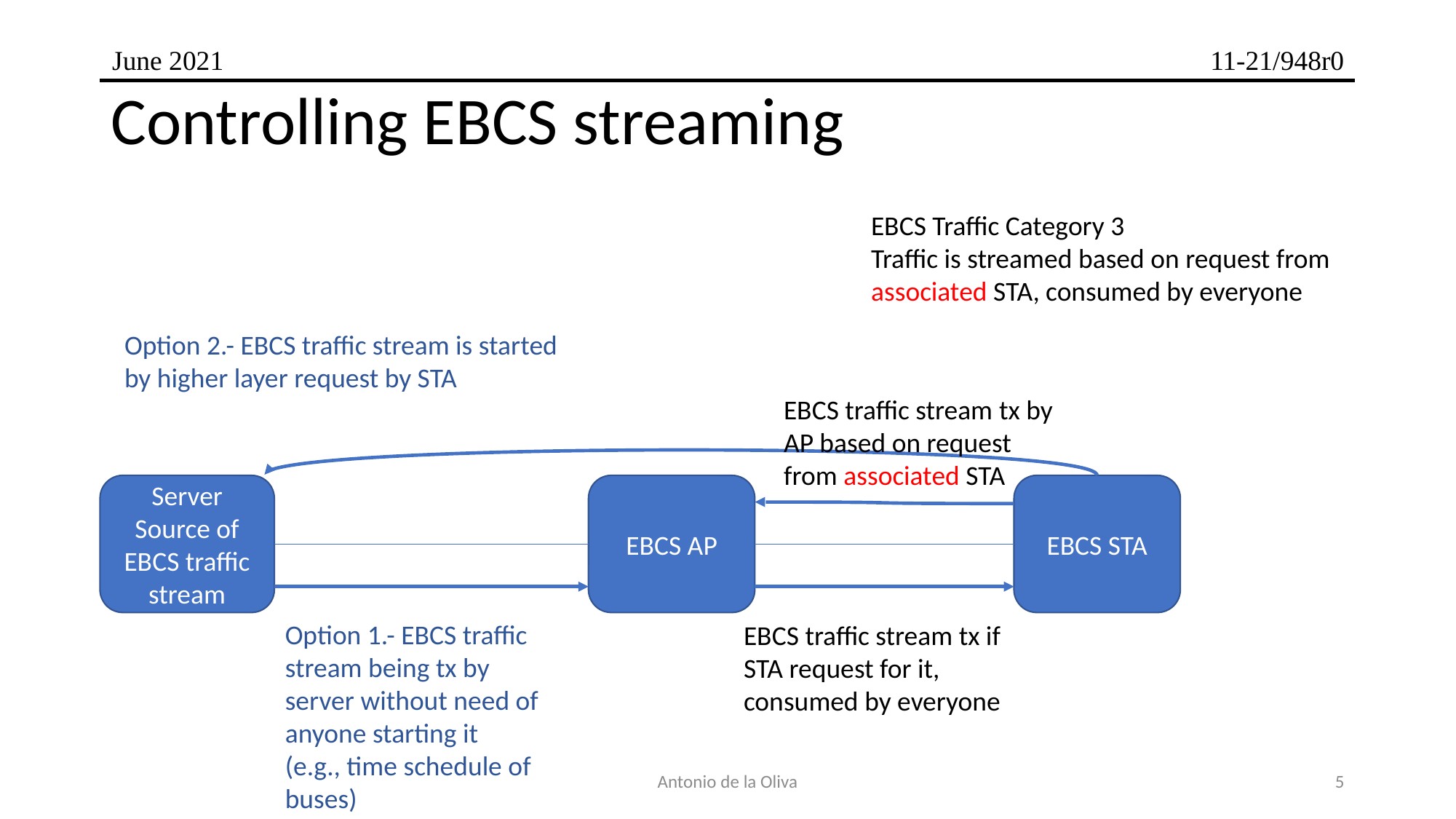

# Controlling EBCS streaming
EBCS Traffic Category 3
Traffic is streamed based on request from
associated STA, consumed by everyone
Option 2.- EBCS traffic stream is started
by higher layer request by STA
EBCS traffic stream tx by AP based on request from associated STA
Server
Source of EBCS traffic stream
EBCS AP
EBCS STA
Option 1.- EBCS traffic stream being tx by server without need of anyone starting it
(e.g., time schedule of buses)
EBCS traffic stream tx if STA request for it, consumed by everyone
Antonio de la Oliva
5